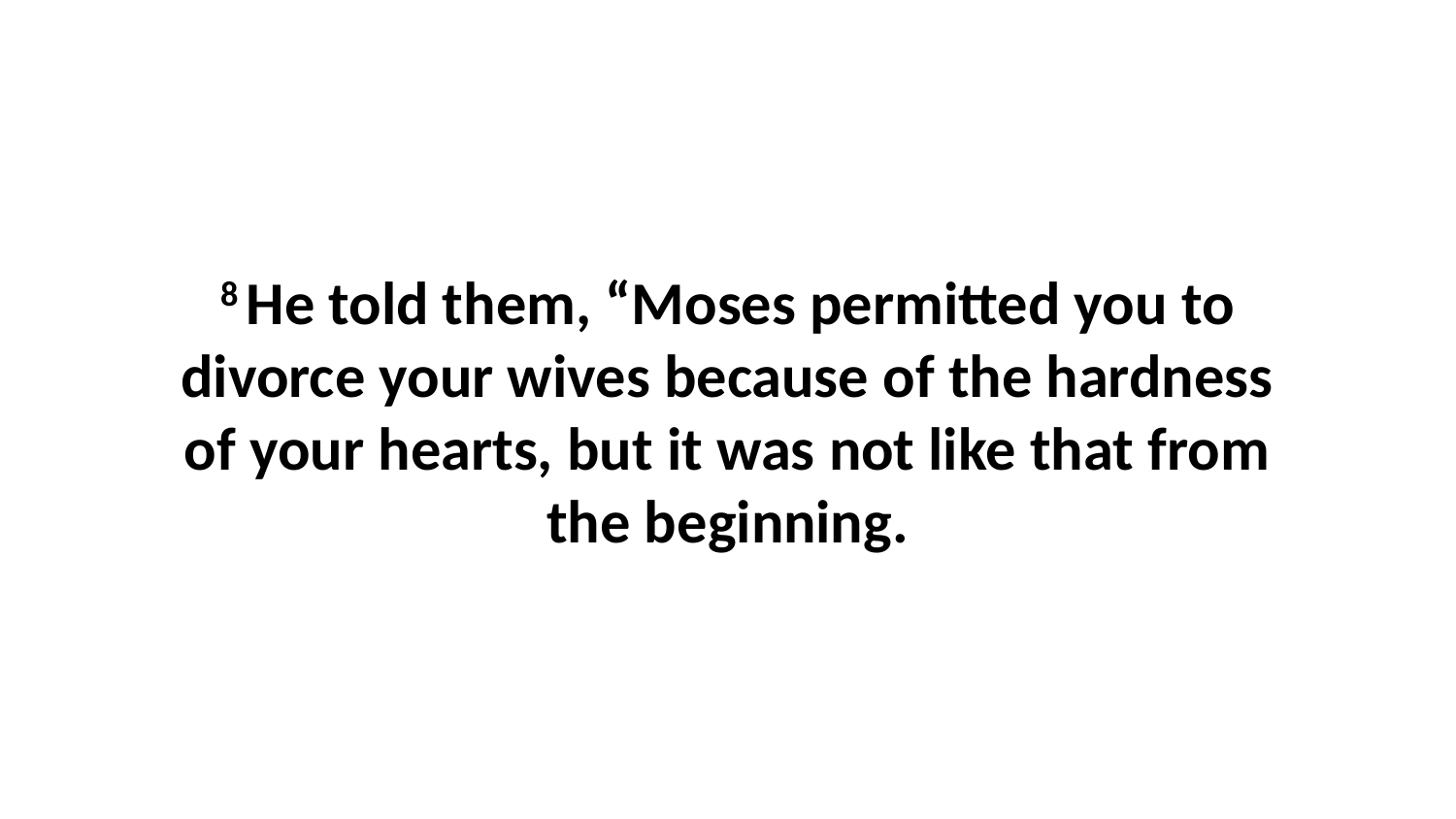

8 He told them, “Moses permitted you to divorce your wives because of the hardness of your hearts, but it was not like that from the beginning.